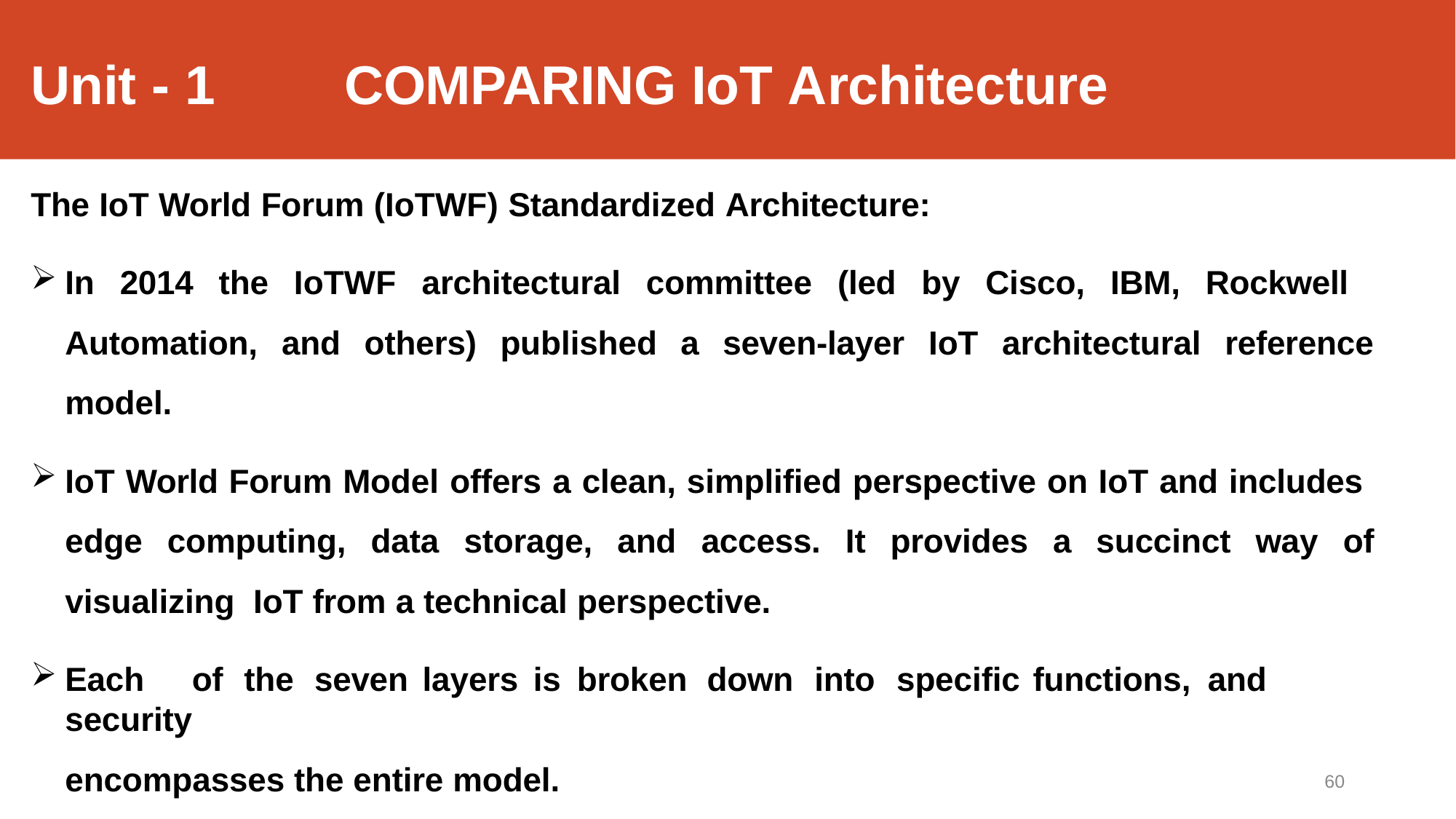

# Unit - 1 	COMPARING IoT Architecture
The IoT World Forum (IoTWF) Standardized Architecture:
In 2014 the IoTWF architectural committee (led by Cisco, IBM, Rockwell  Automation, and others) published a seven-layer IoT architectural reference model.
IoT World Forum Model offers a clean, simplified perspective on IoT and includes  edge computing, data storage, and access. It provides a succinct way of visualizing  IoT from a technical perspective.
Each	of	the	seven	layers	is	broken	down	into	specific	functions,	and	security
encompasses the entire model.
60